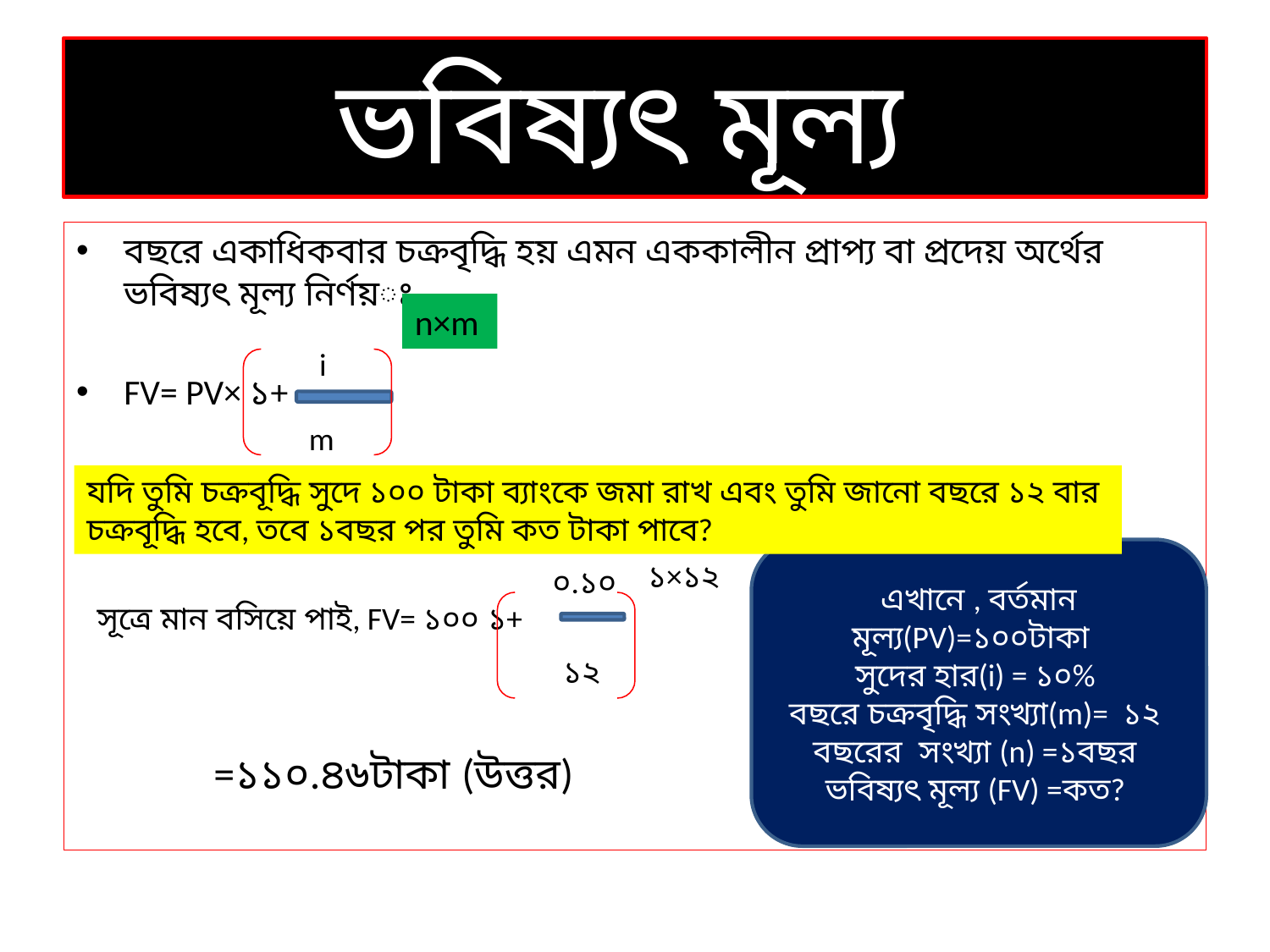

# ভবিষ্যৎ মূল্য
বছরে একাধিকবার চক্রবৃদ্ধি হয় এমন এককালীন প্রাপ্য বা প্রদেয় অর্থের ভবিষ্যৎ মূল্য নির্ণয়ঃ

FV= PV× ১+
n×m
i

m
যদি তুমি চক্রবূদ্ধি সুদে ১০০ টাকা ব্যাংকে জমা রাখ এবং তুমি জানো বছরে ১২ বার চক্রবূদ্ধি হবে, তবে ১বছর পর তুমি কত টাকা পাবে?
এখানে , বর্তমান মূল্য(PV)=১০০টাকা
সুদের হার(i) = ১০%
বছরে চক্রবৃদ্ধি সংখ্যা(m)=  ১২
বছরের  সংখ্যা (n) =১বছর
ভবিষ্যৎ মূল্য (FV) =কত?
১×১২
০.১০
সূত্রে মান বসিয়ে পাই, FV= ১০০ ১+

১২
=১১০.৪৬টাকা (উত্তর)